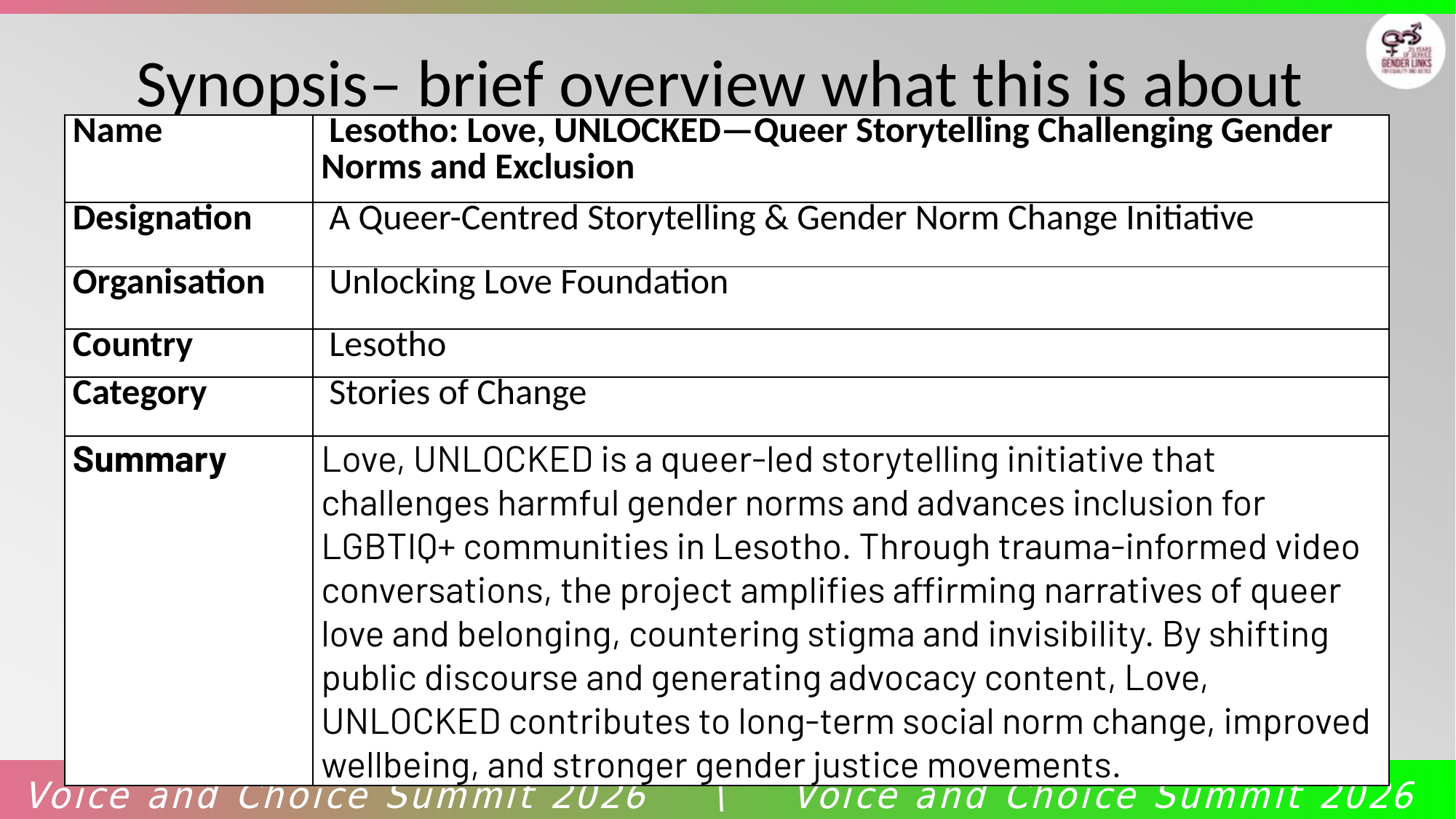

Synopsis– brief overview what this is about
| Name | Lesotho: Love, UNLOCKED—Queer Storytelling Challenging Gender Norms and Exclusion |
| --- | --- |
| Designation | A Queer-Centred Storytelling & Gender Norm Change Initiative |
| Organisation | Unlocking Love Foundation |
| Country | Lesotho |
| Category | Stories of Change |
| Summary | Love, UNLOCKED is a queer-led storytelling initiative that challenges harmful gender norms and advances inclusion for LGBTIQ+ communities in Lesotho. Through trauma-informed video conversations, the project amplifies affirming narratives of queer love and belonging, countering stigma and invisibility. By shifting public discourse and generating advocacy content, Love, UNLOCKED contributes to long-term social norm change, improved wellbeing, and stronger gender justice movements. |

Voice and Choice Summit 2026    \    Voice and Choice Summit 2026